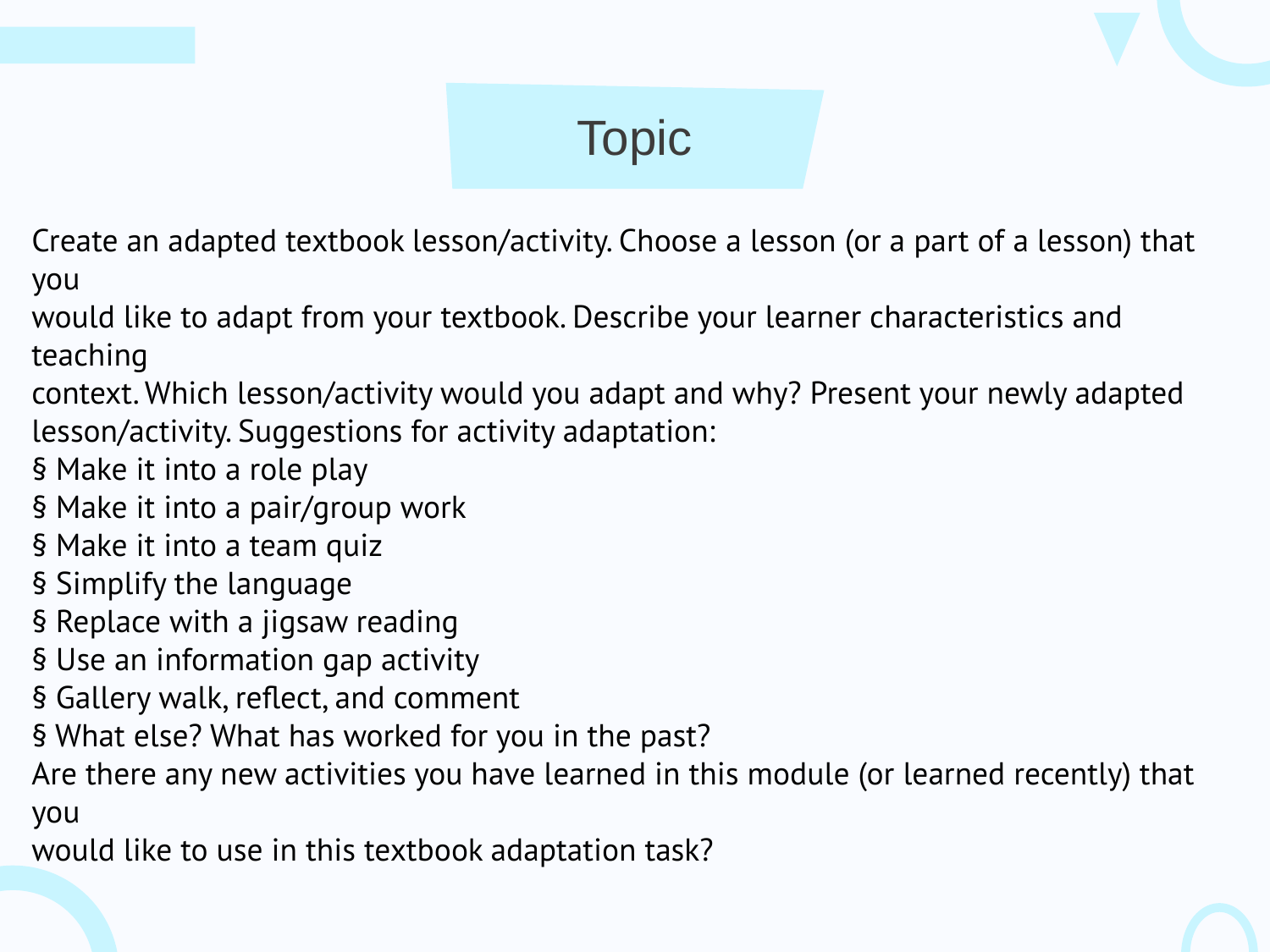

# Topic
Create an adapted textbook lesson/activity. Choose a lesson (or a part of a lesson) that you
would like to adapt from your textbook. Describe your learner characteristics and teaching
context. Which lesson/activity would you adapt and why? Present your newly adapted
lesson/activity. Suggestions for activity adaptation:
§ Make it into a role play
§ Make it into a pair/group work
§ Make it into a team quiz
§ Simplify the language
§ Replace with a jigsaw reading
§ Use an information gap activity
§ Gallery walk, reflect, and comment
§ What else? What has worked for you in the past?
Are there any new activities you have learned in this module (or learned recently) that you
would like to use in this textbook adaptation task?